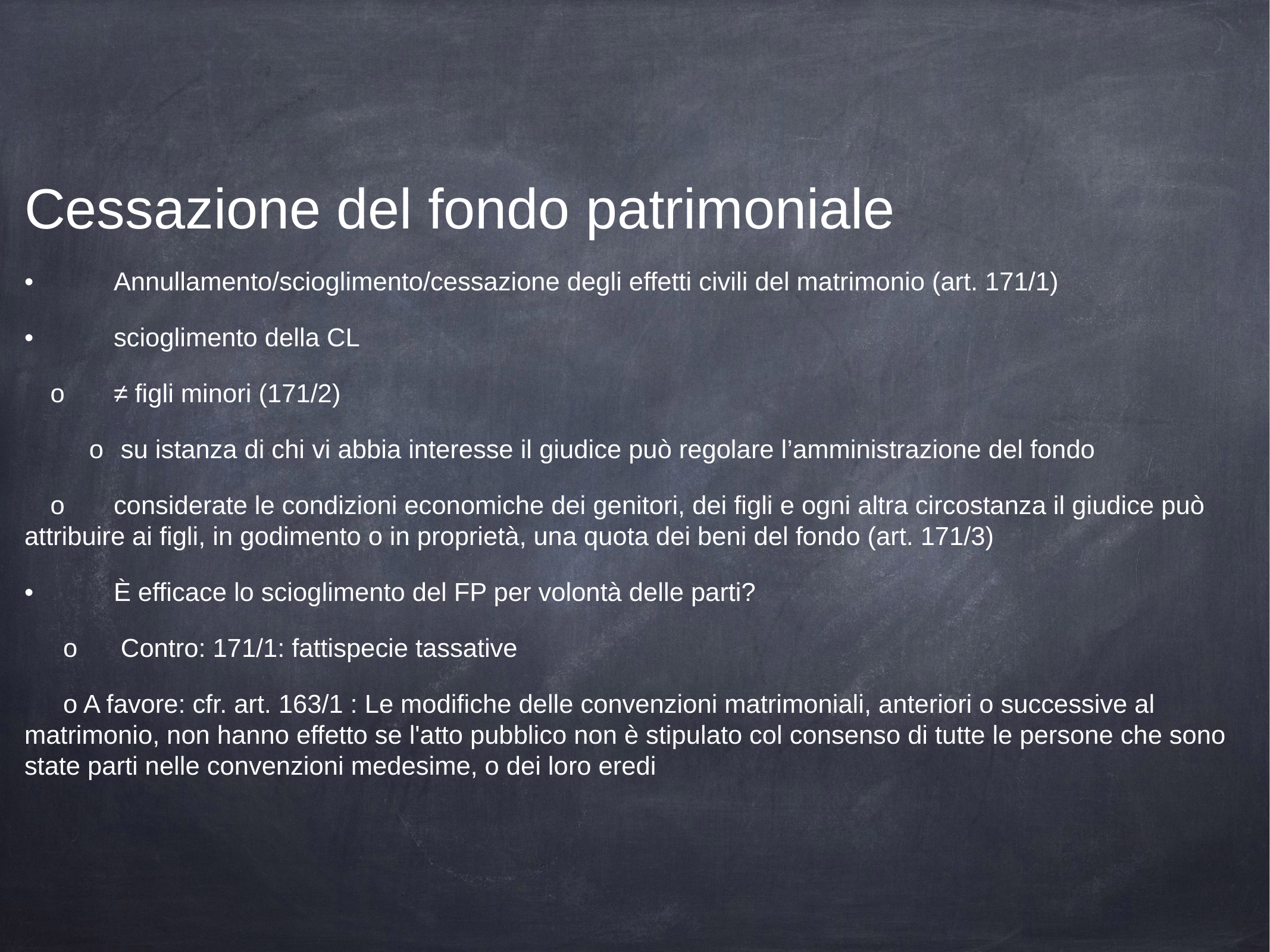

Cessazione del fondo patrimoniale
•	Annullamento/scioglimento/cessazione degli effetti civili del matrimonio (art. 171/1)
•	scioglimento della CL
o	≠ figli minori (171/2)
o	 su istanza di chi vi abbia interesse il giudice può regolare l’amministrazione del fondo
o	considerate le condizioni economiche dei genitori, dei figli e ogni altra circostanza il giudice può attribuire ai figli, in godimento o in proprietà, una quota dei beni del fondo (art. 171/3)
•	È efficace lo scioglimento del FP per volontà delle parti?
o	 Contro: 171/1: fattispecie tassative
o A favore: cfr. art. 163/1 : Le modifiche delle convenzioni matrimoniali, anteriori o successive al matrimonio, non hanno effetto se l'atto pubblico non è stipulato col consenso di tutte le persone che sono state parti nelle convenzioni medesime, o dei loro eredi